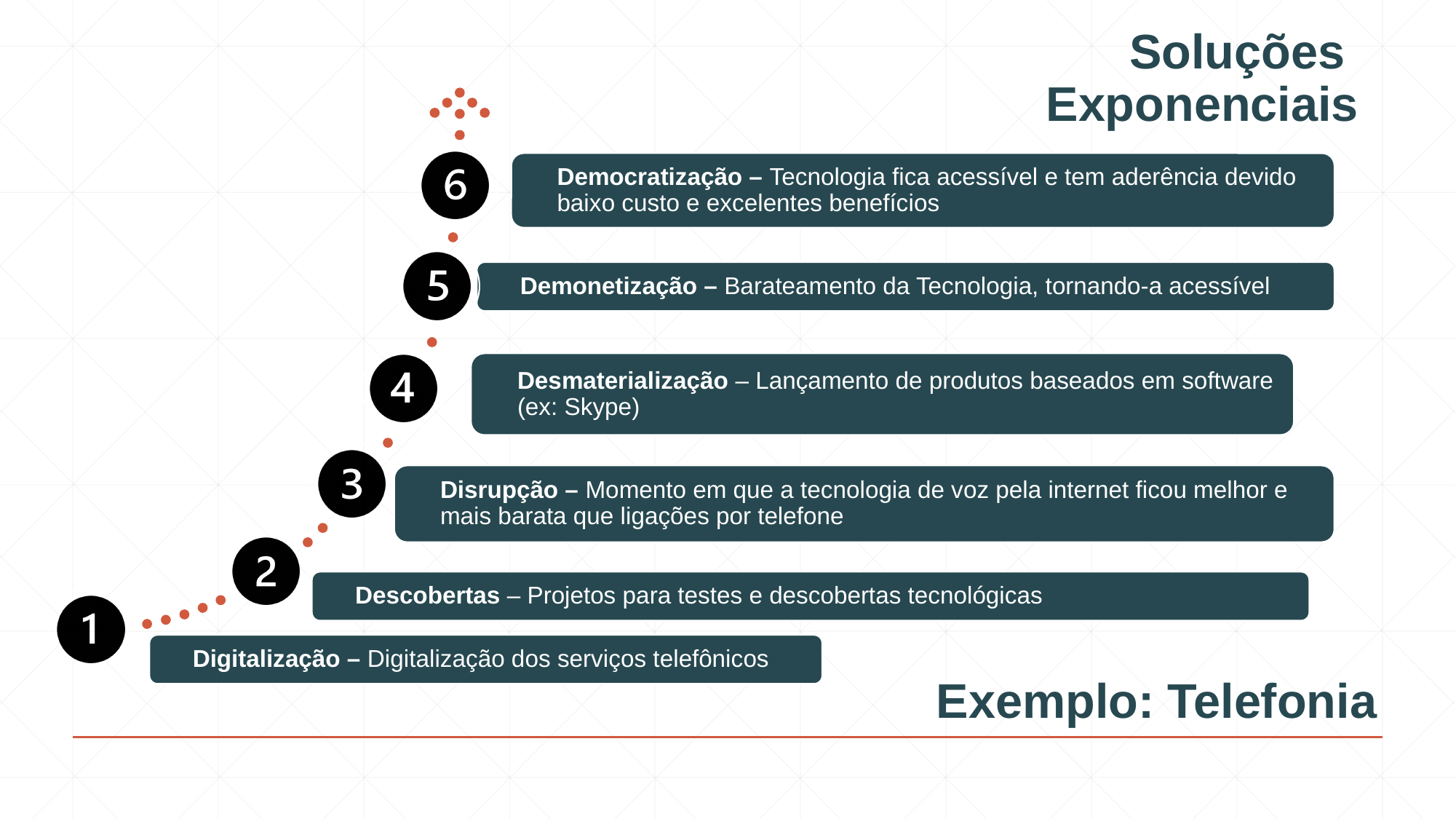

# Soluções Exponenciais
Digitalização – Digitalização dos serviços telefônicos
Descobertas – Projetos para testes e descobertas tecnológicas
Disrupção – Momento em que a tecnologia de voz pela internet ficou melhor e mais barata que ligações por telefone
Desmaterialização – Lançamento de produtos baseados em software (ex: Skype)
Demonetização – Barateamento da Tecnologia, tornando-a acessível
Democratização – Tecnologia fica acessível e tem aderência devido baixo custo e excelentes benefícios
Exemplo: Telefonia